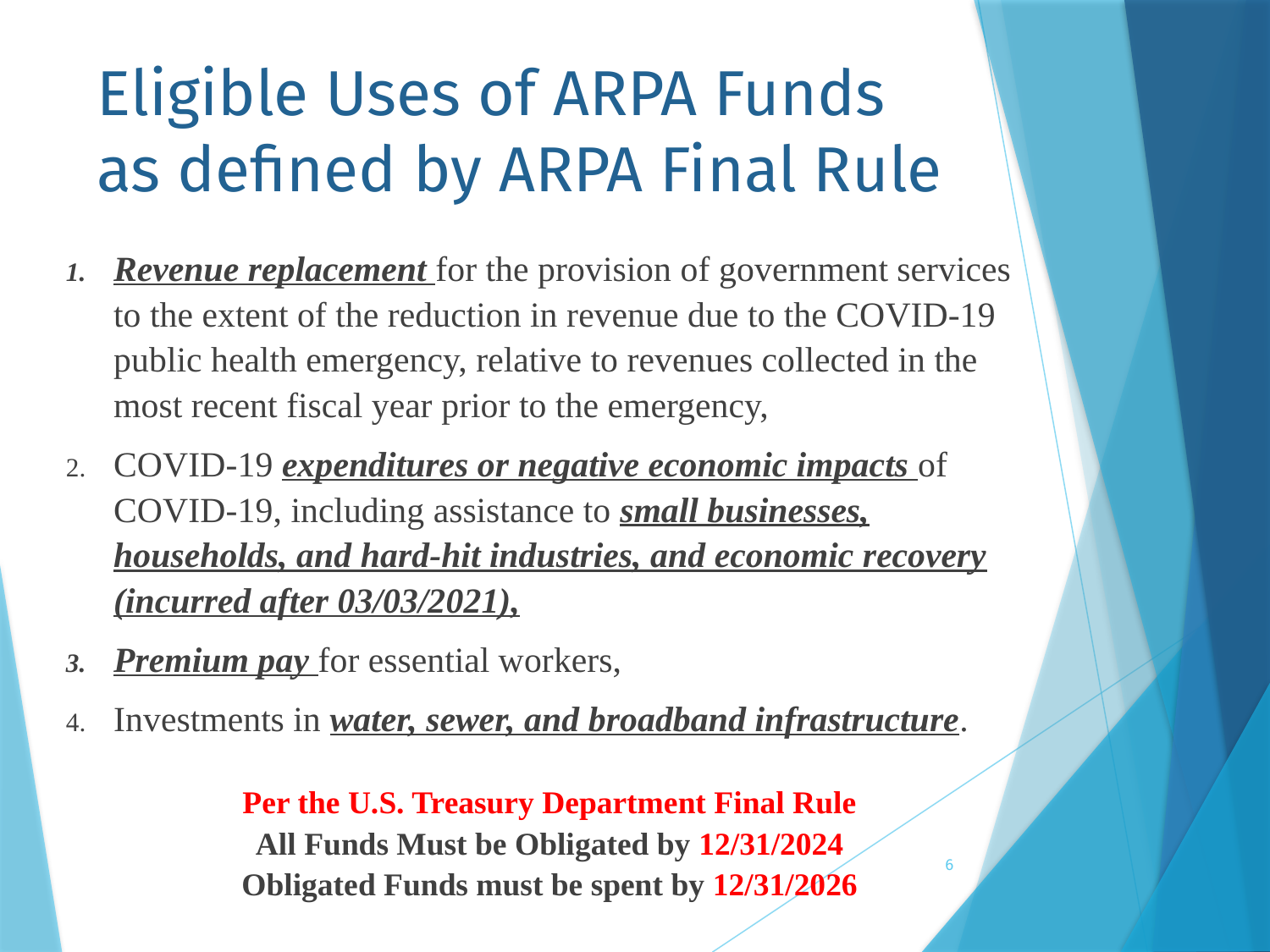

# Eligible Uses of ARPA Funds as defined by ARPA Final Rule
Revenue replacement for the provision of government services to the extent of the reduction in revenue due to the COVID-19 public health emergency, relative to revenues collected in the most recent fiscal year prior to the emergency,
COVID-19 expenditures or negative economic impacts of COVID-19, including assistance to small businesses, households, and hard-hit industries, and economic recovery (incurred after 03/03/2021),
Premium pay for essential workers,
Investments in water, sewer, and broadband infrastructure.

Per the U.S. Treasury Department Final Rule
All Funds Must be Obligated by 12/31/2024
Obligated Funds must be spent by 12/31/2026

6